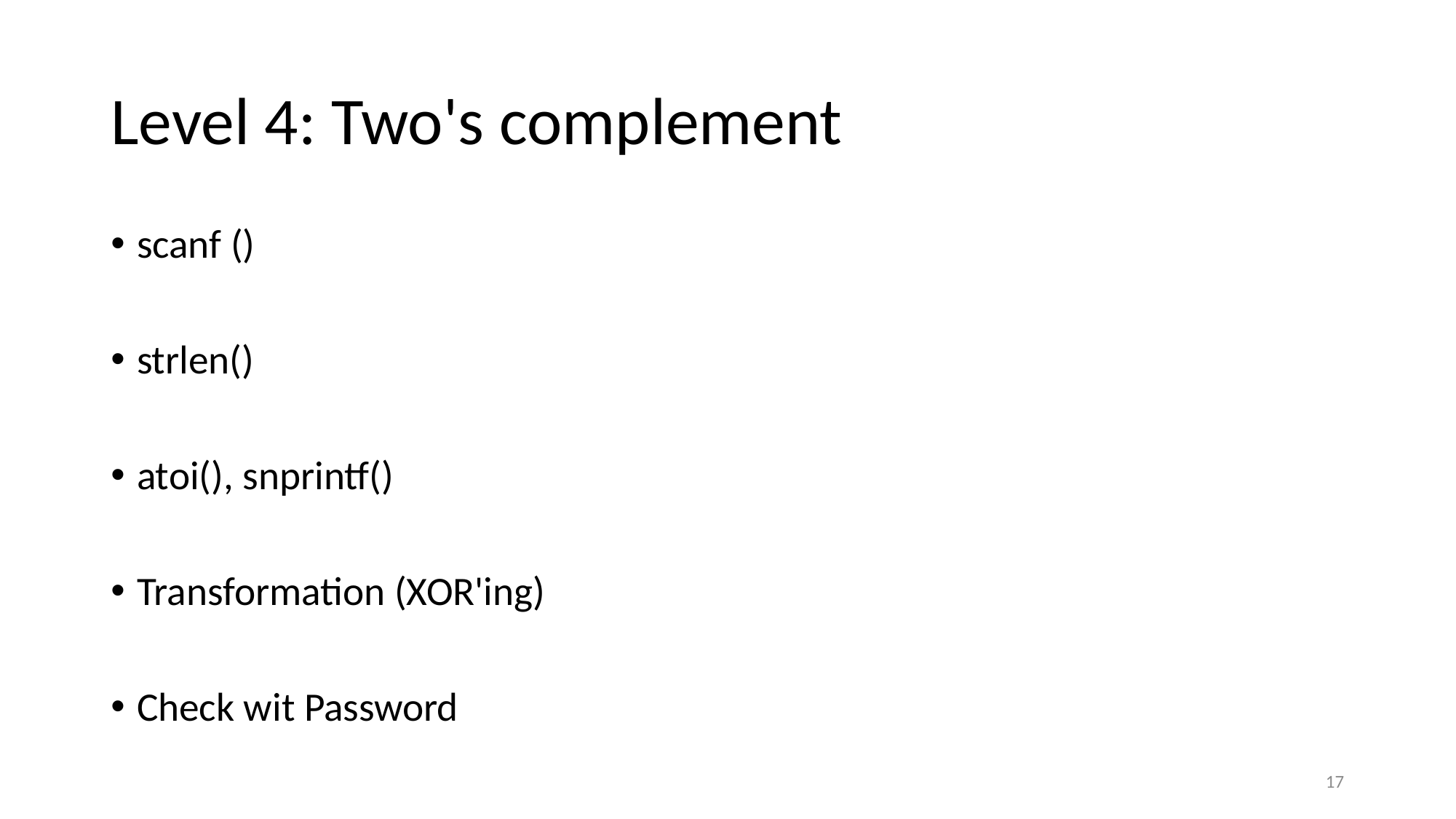

# Level 4: Two's complement
scanf ()

strlen()

atoi(), snprintf()

Transformation (XOR'ing)

Check wit Password
17